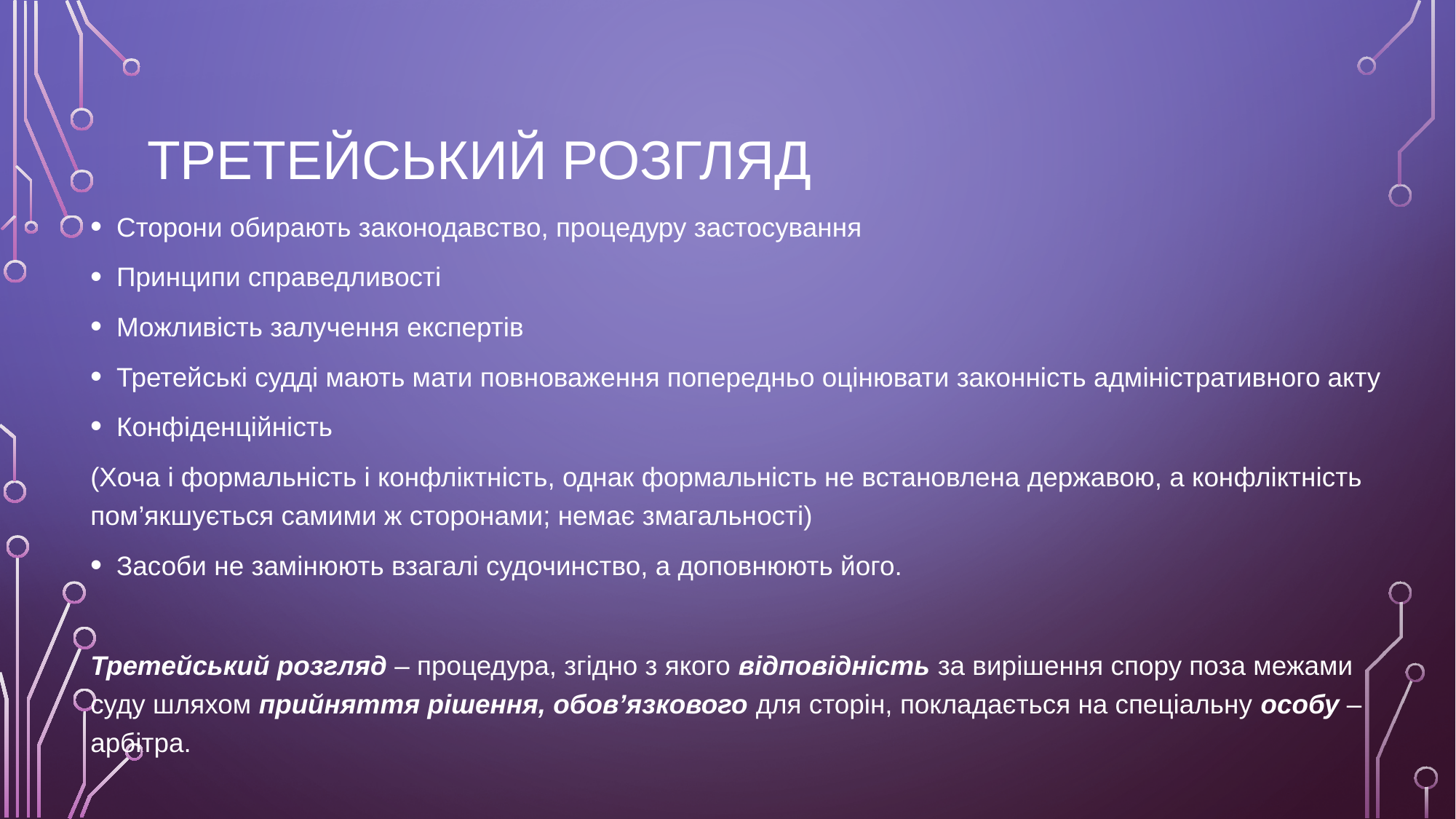

# Третейський розгляд
Сторони обирають законодавство, процедуру застосування
Принципи справедливості
Можливість залучення експертів
Третейські судді мають мати повноваження попередньо оцінювати законність адміністративного акту
Конфіденційність
(Хоча і формальність і конфліктність, однак формальність не встановлена державою, а конфліктність пом’якшується самими ж сторонами; немає змагальності)
Засоби не замінюють взагалі судочинство, а доповнюють його.

Третейський розгляд – процедура, згідно з якого відповідність за вирішення спору поза межами суду шляхом прийняття рішення, обов’язкового для сторін, покладається на спеціальну особу – арбітра.